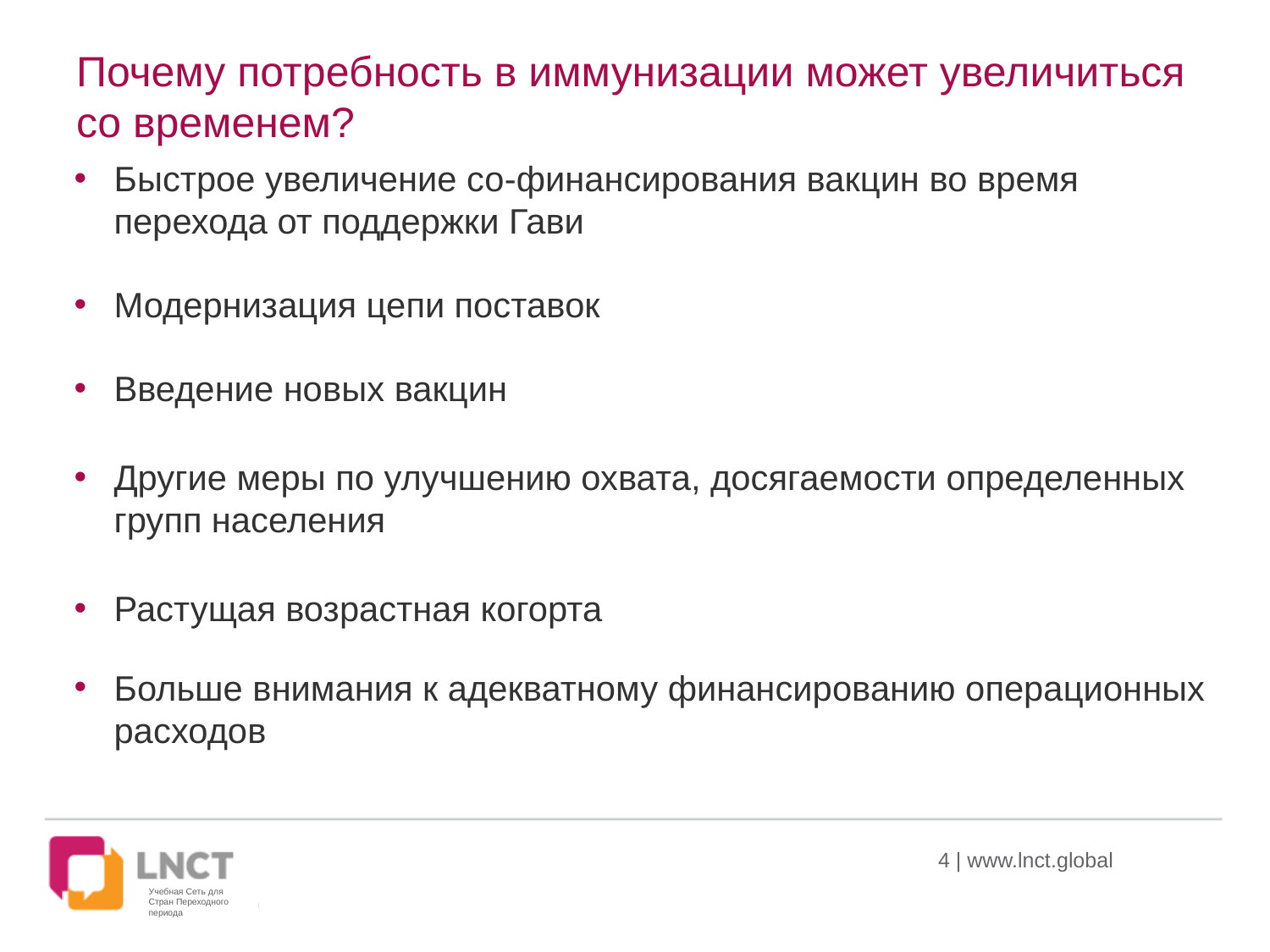

# Почему потребность в иммунизации может увеличиться со временем?
Быстрое увеличение со-финансирования вакцин во время перехода от поддержки Гави

Модернизация цепи поставок

Введение новых вакцин

Другие меры по улучшению охвата, досягаемости определенных групп населения

Растущая возрастная когорта

Больше внимания к адекватному финансированию операционных расходов
4 | www.lnct.global
Учебная Сеть для Стран Переходного периода